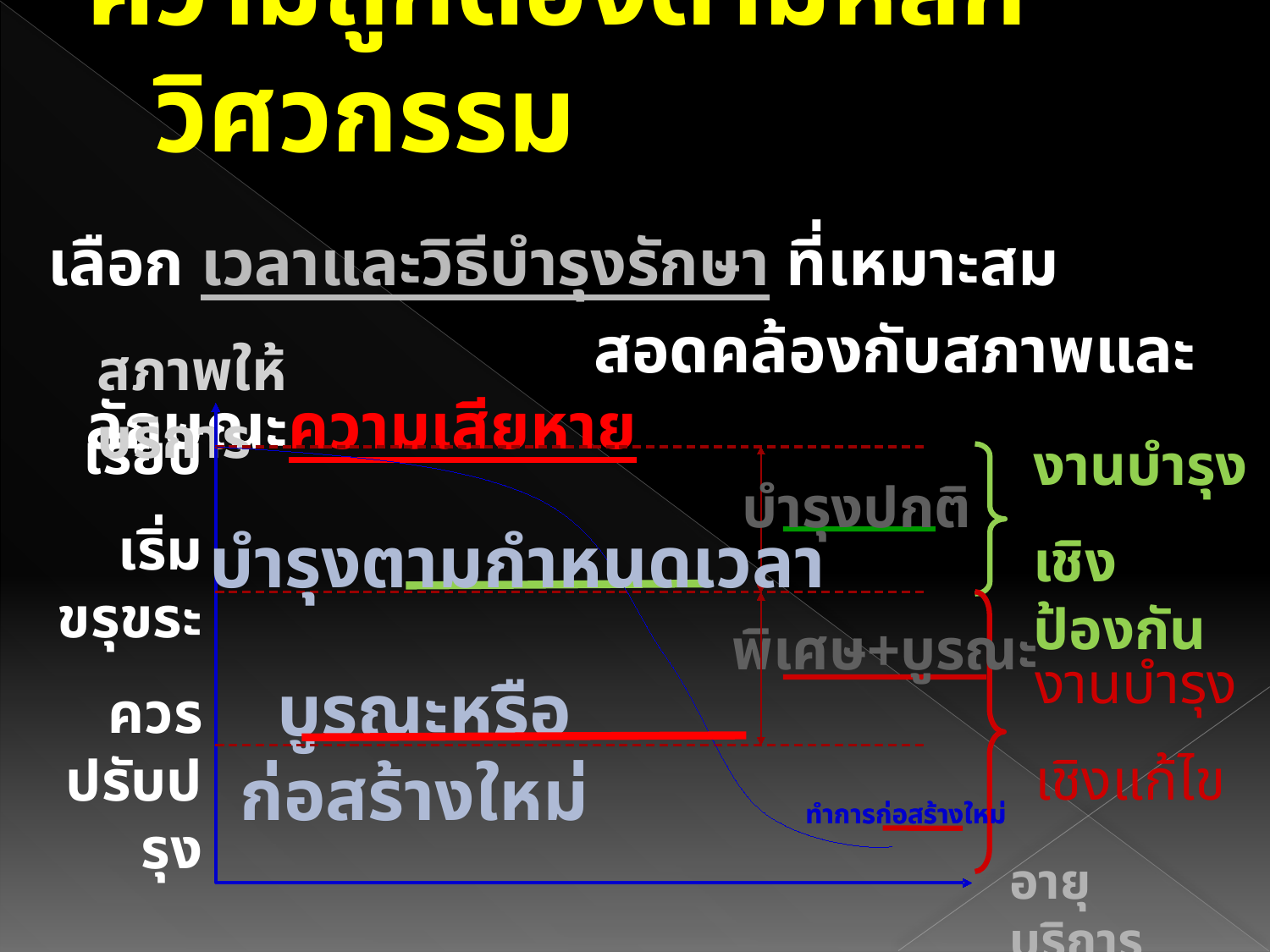

ความถูกต้องตามหลักวิศวกรรม
เลือก เวลาและวิธีบำรุงรักษา ที่เหมาะสม
					สอดคล้องกับสภาพและลักษณะความเสียหาย

สภาพให้บริการ

บำรุงปกติ
     บำรุงตามกำหนดเวลา

พิเศษ+บูรณะ
  บูรณะหรือก่อสร้างใหม่

ทำการก่อสร้างใหม่
ทำการก่อสร้างใหม่

เรียบ
เริ่มขรุขระ
ควรปรับปรุง
งานบำรุง
เชิงป้องกัน

งานบำรุง
เชิงแก้ไข

อายุบริการ